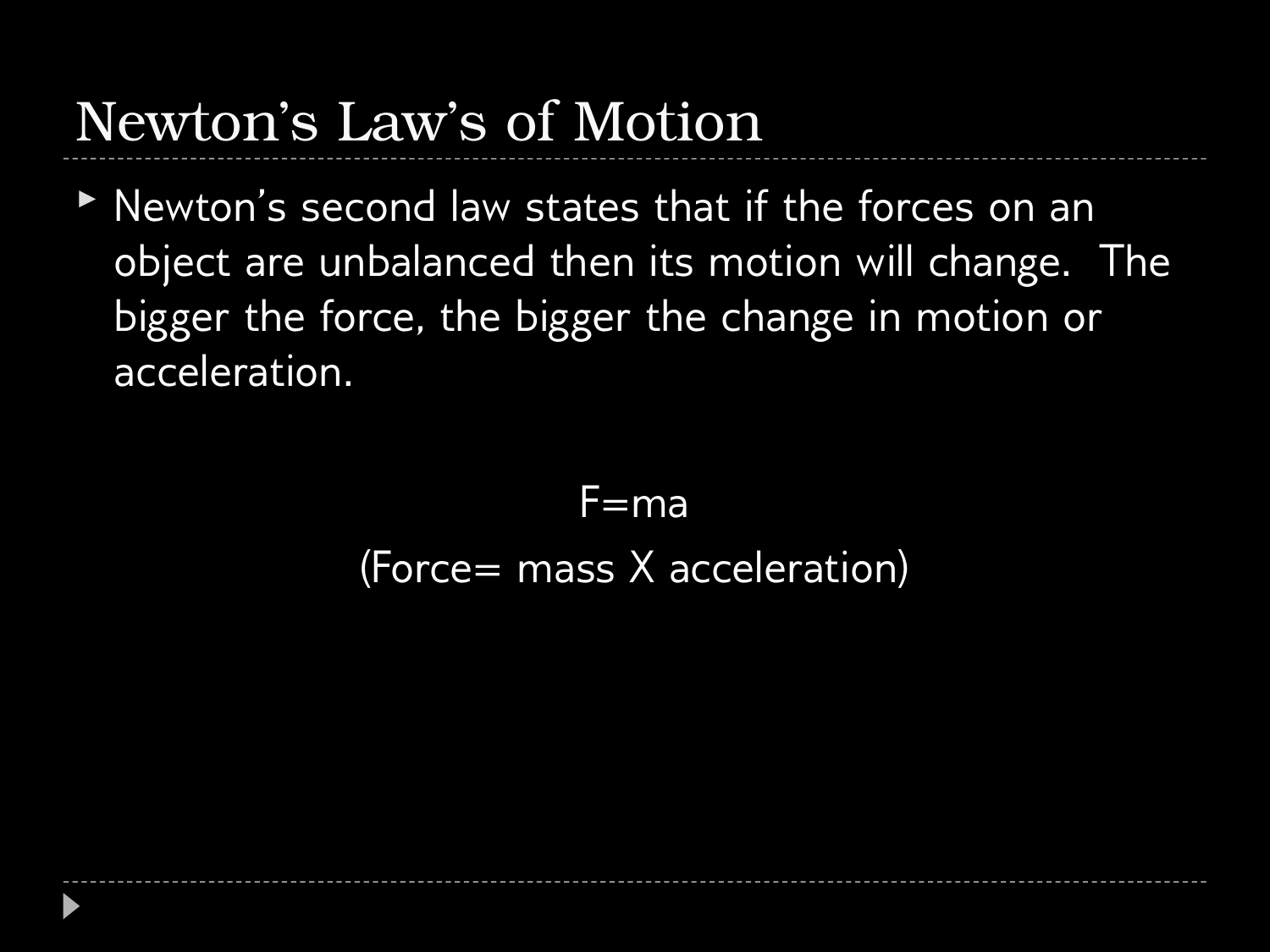

# Newton’s Law’s of Motion
Newton’s second law states that if the forces on an object are unbalanced then its motion will change.  The bigger the force, the bigger the change in motion or acceleration.

F=ma
(Force= mass X acceleration)